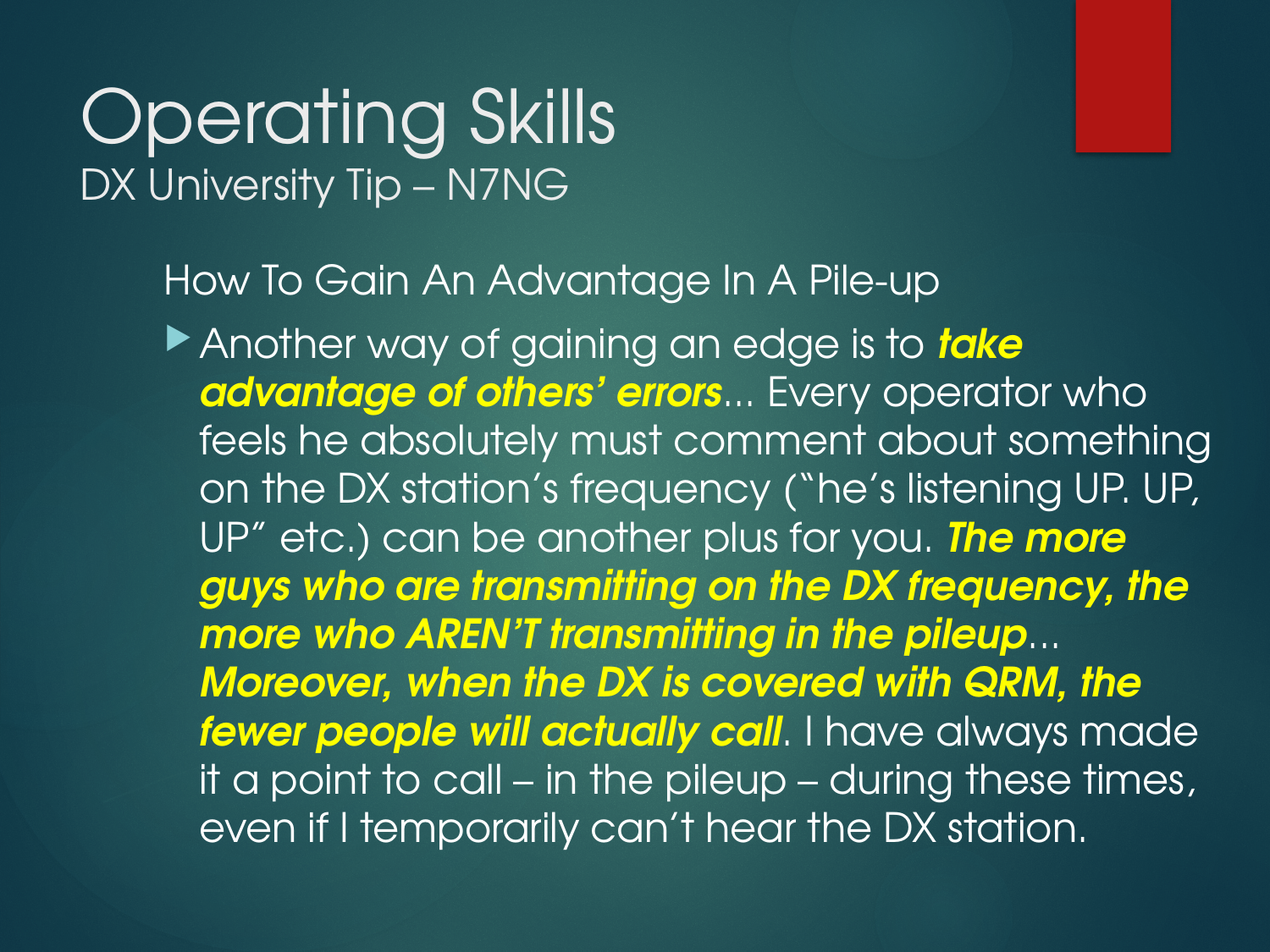

# Operating Skills DX University Tip – N7NG
How To Gain An Advantage In A Pile-up
Another way of gaining an edge is to take advantage of others’ errors... Every operator who feels he absolutely must comment about something on the DX station’s frequency (“he’s listening UP. UP, UP” etc.) can be another plus for you. The more guys who are transmitting on the DX frequency, the more who AREN’T transmitting in the pileup... Moreover, when the DX is covered with QRM, the fewer people will actually call. I have always made it a point to call – in the pileup – during these times, even if I temporarily can’t hear the DX station.